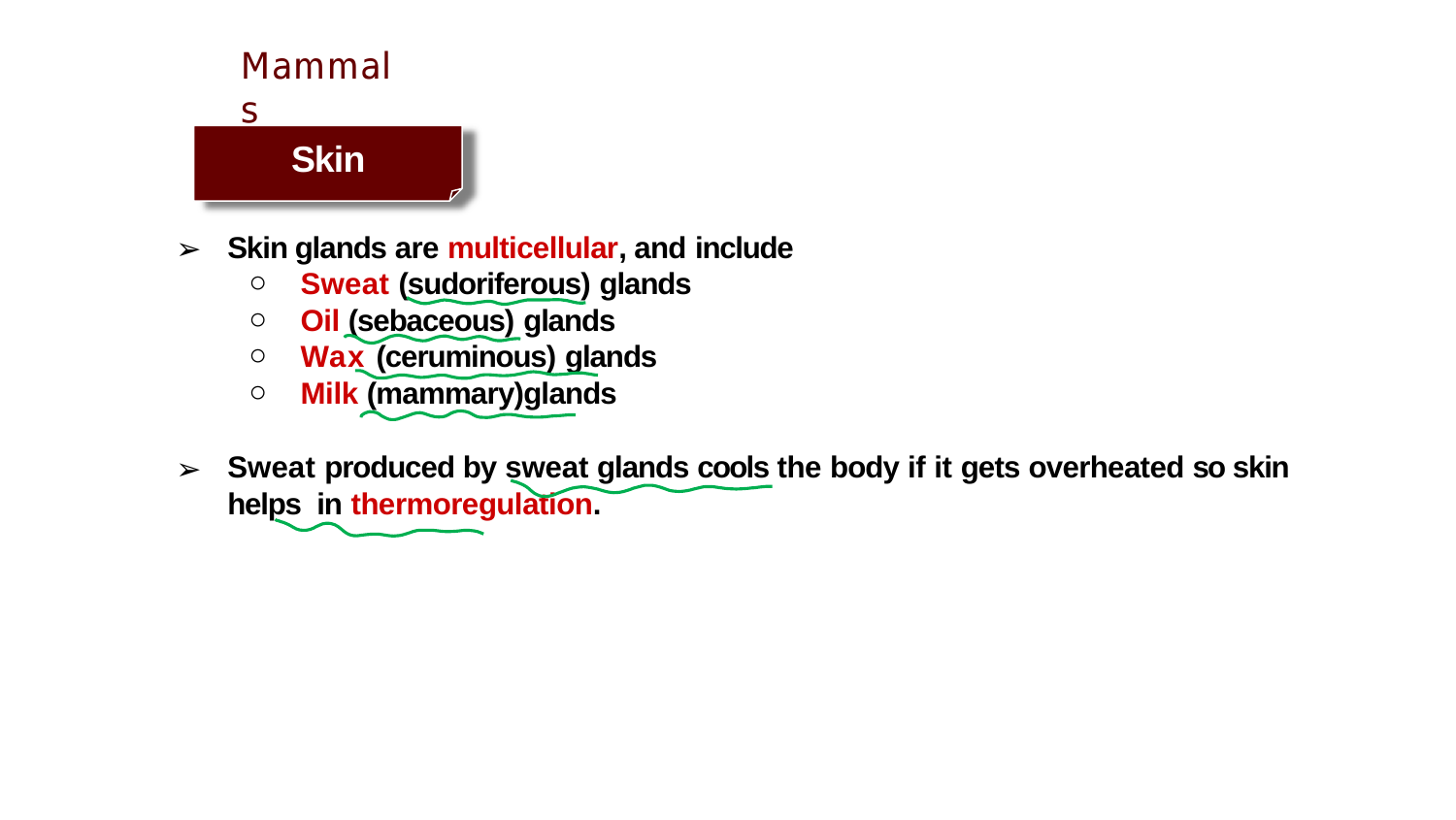

# Mammals

Skin

Skin glands are multicellular, and include
Sweat (sudoriferous) glands
Oil (sebaceous) glands
Wax (ceruminous) glands
Milk (mammary)glands

Sweat produced by sweat glands cools the body if it gets overheated so skin helps  in thermoregulation.